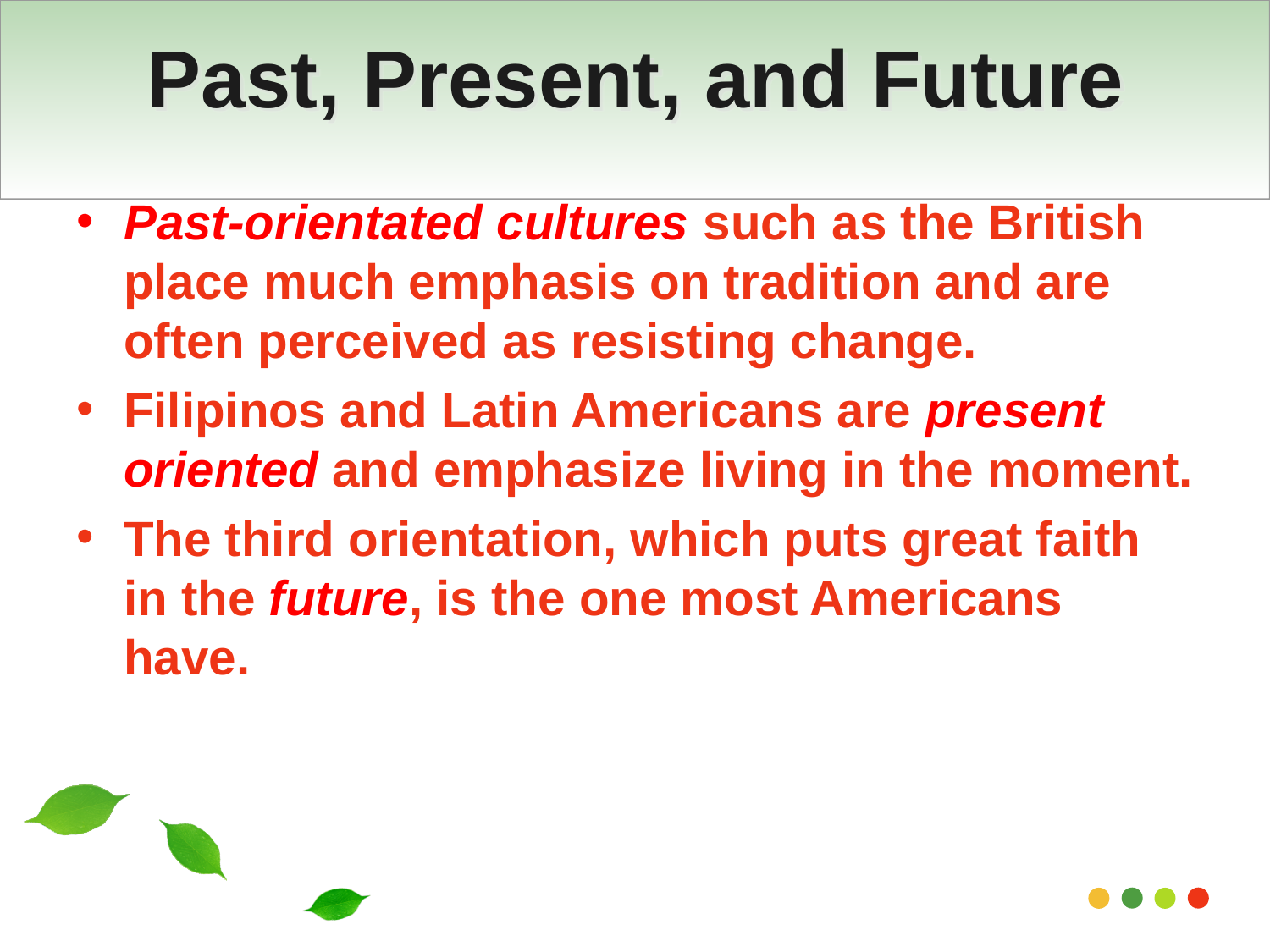

# Past, Present, and Future
Past-orientated cultures such as the British place much emphasis on tradition and are often perceived as resisting change.
Filipinos and Latin Americans are present oriented and emphasize living in the moment.
The third orientation, which puts great faith in the future, is the one most Americans have.